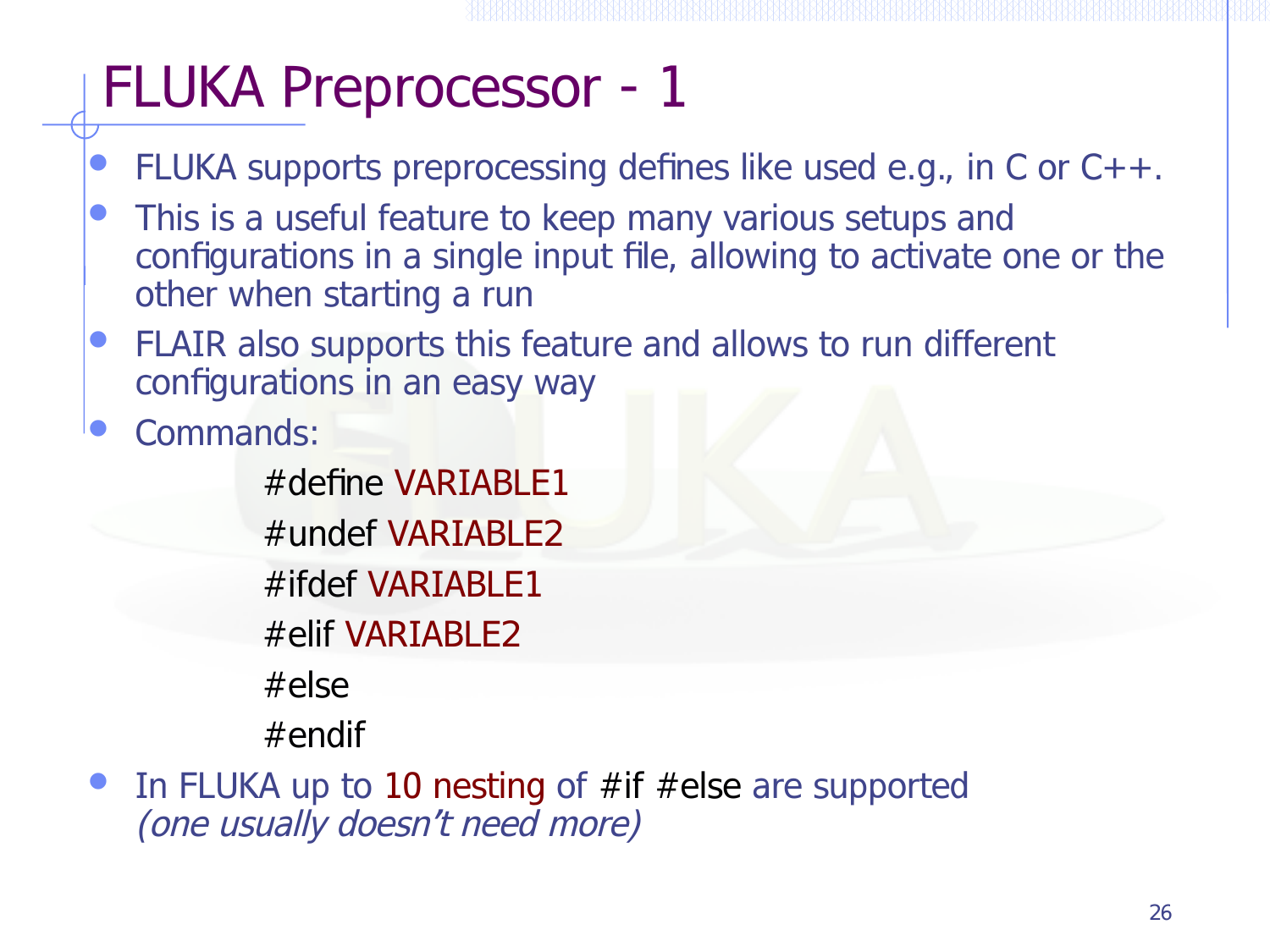

# FLUKA Preprocessor - 1
FLUKA supports preprocessing defines like used e.g., in C or C++.
This is a useful feature to keep many various setups and configurations in a single input file, allowing to activate one or the other when starting a run
FLAIR also supports this feature and allows to run different configurations in an easy way
Commands:
		#define VARIABLE1
		#undef VARIABLE2
		#ifdef VARIABLE1
		#elif VARIABLE2
		#else
		#endif
In FLUKA up to 10 nesting of #if #else are supported
(one usually doesn’t need more)
26